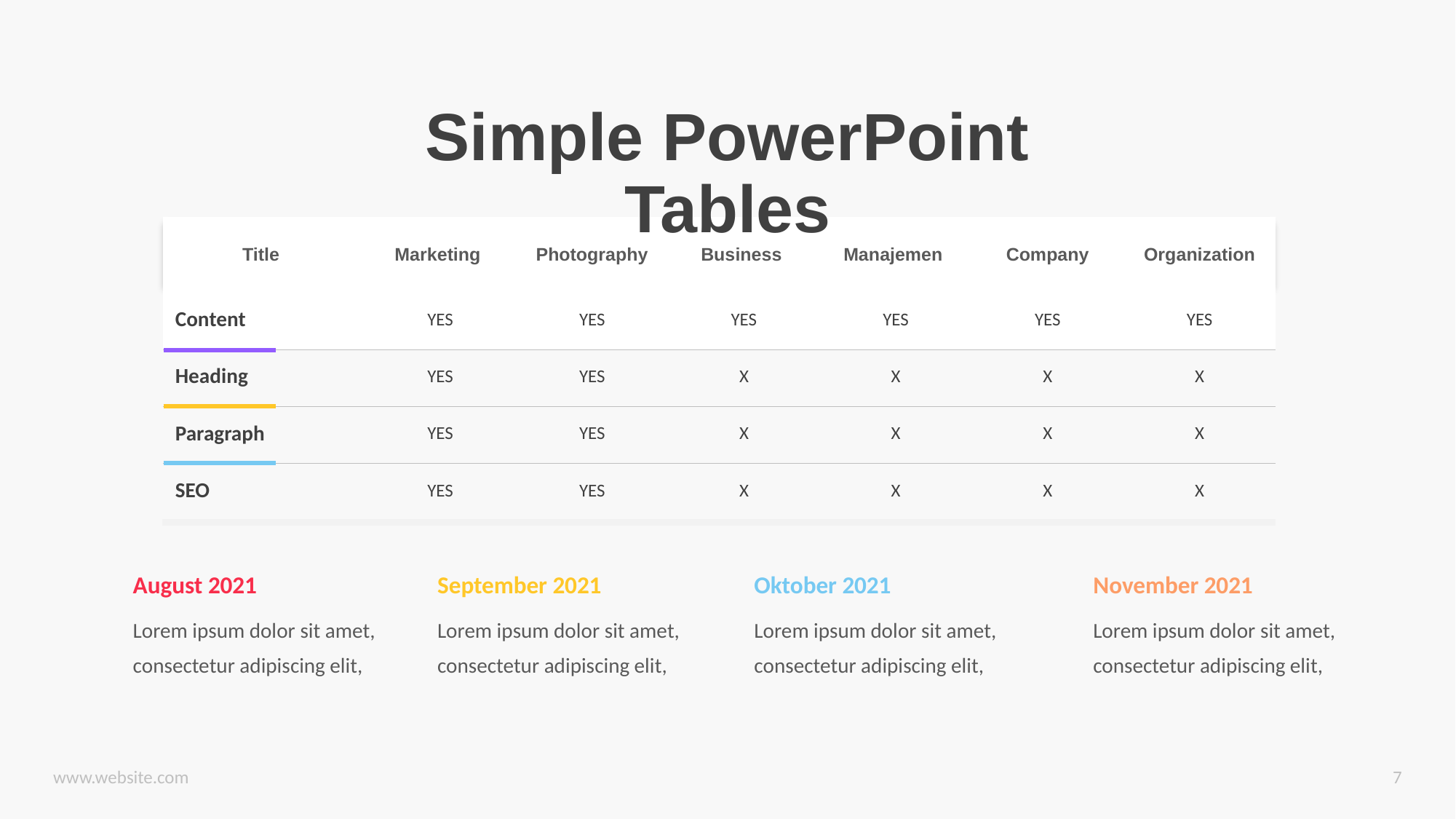

Simple PowerPoint Tables
| Title | Marketing | Photography | Business | Manajemen | Company | Organization |
| --- | --- | --- | --- | --- | --- | --- |
| Content | YES | YES | YES | YES | YES | YES |
| Heading | YES | YES | X | X | X | X |
| Paragraph | YES | YES | X | X | X | X |
| SEO | YES | YES | X | X | X | X |

August 2021
Lorem ipsum dolor sit amet, consectetur adipiscing elit,
September 2021
Lorem ipsum dolor sit amet, consectetur adipiscing elit,
Oktober 2021
Lorem ipsum dolor sit amet, consectetur adipiscing elit,
November 2021
Lorem ipsum dolor sit amet, consectetur adipiscing elit,